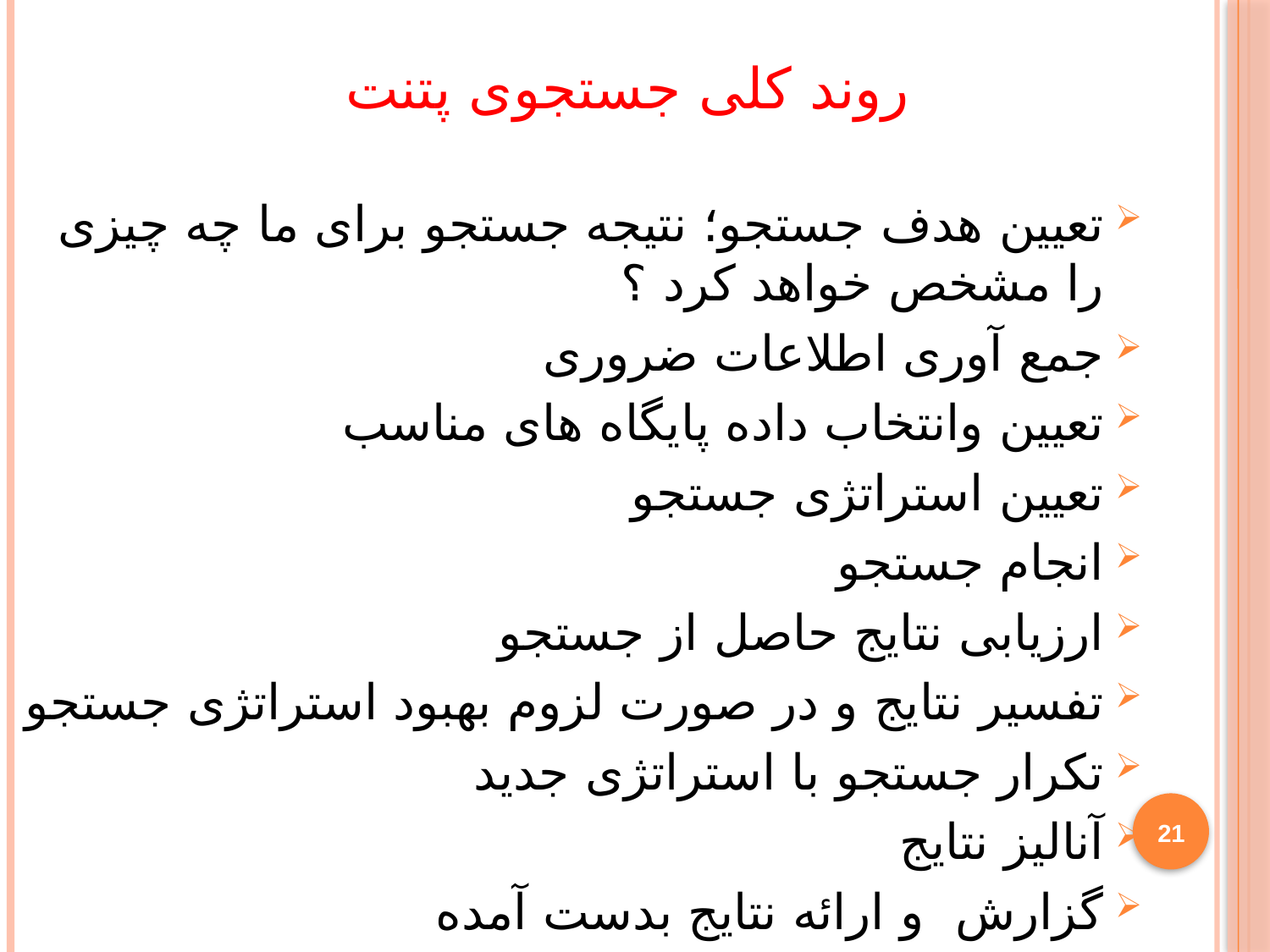

روند کلی جستجوی پتنت
تعیین هدف جستجو؛ نتیجه جستجو برای ما چه چیزی را مشخص خواهد کرد ؟
جمع آوری اطلاعات ضروری
تعیین وانتخاب داده پایگاه های مناسب
تعیین استراتژی جستجو
انجام جستجو
ارزیابی نتایج حاصل از جستجو
تفسیر نتایج و در صورت لزوم بهبود استراتژی جستجو
تکرار جستجو با استراتژی جدید
آنالیز نتایج
گزارش  و ارائه نتایج بدست آمده
21